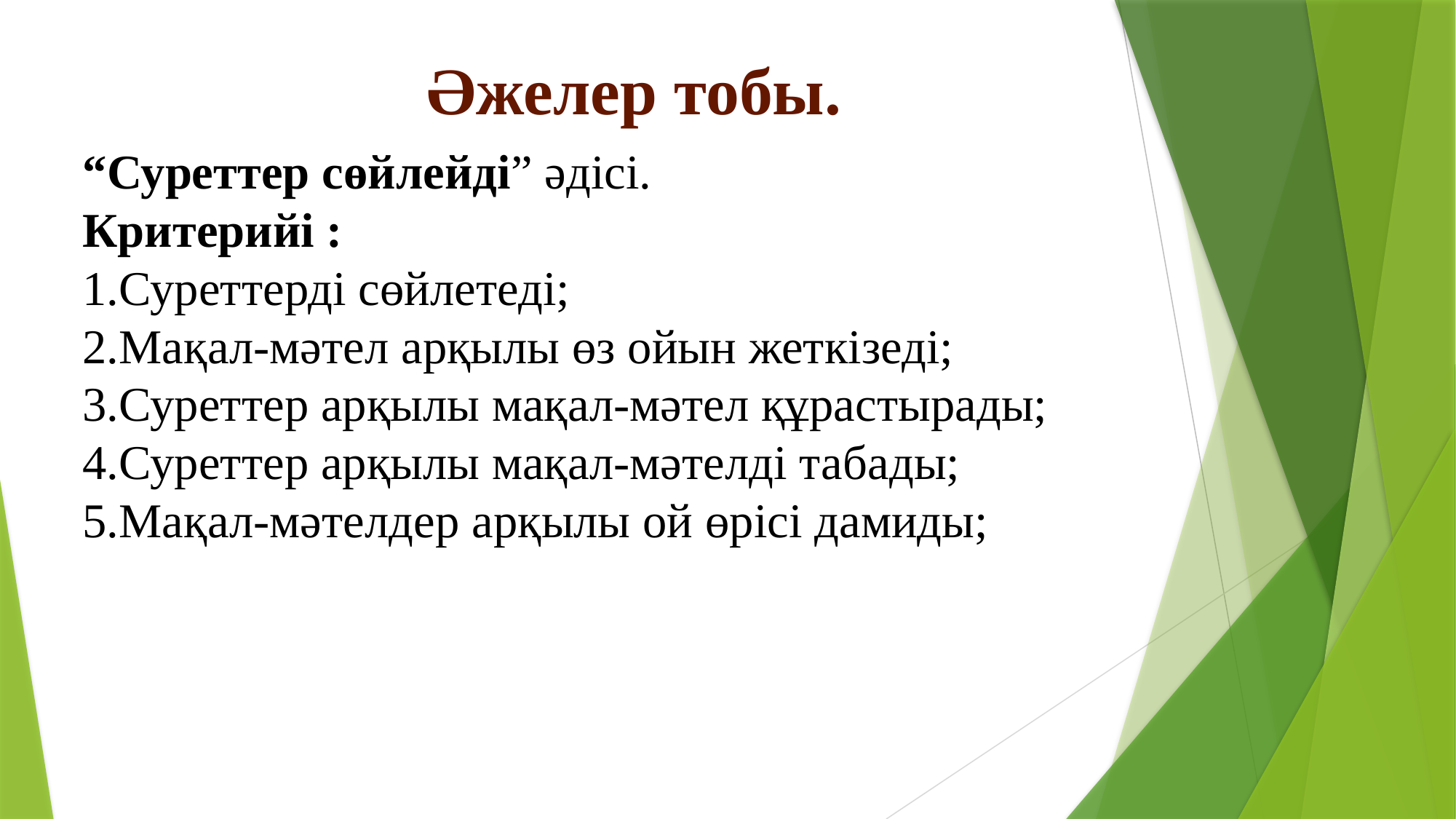

Әжелер тобы.
“Суреттер сөйлейді” әдісі.
Критерийі :
1.Суреттерді сөйлетеді;
2.Мақал-мәтел арқылы өз ойын жеткізеді;
3.Суреттер арқылы мақал-мәтел құрастырады;
4.Суреттер арқылы мақал-мәтелді табады;
5.Мақал-мәтелдер арқылы ой өрісі дамиды;